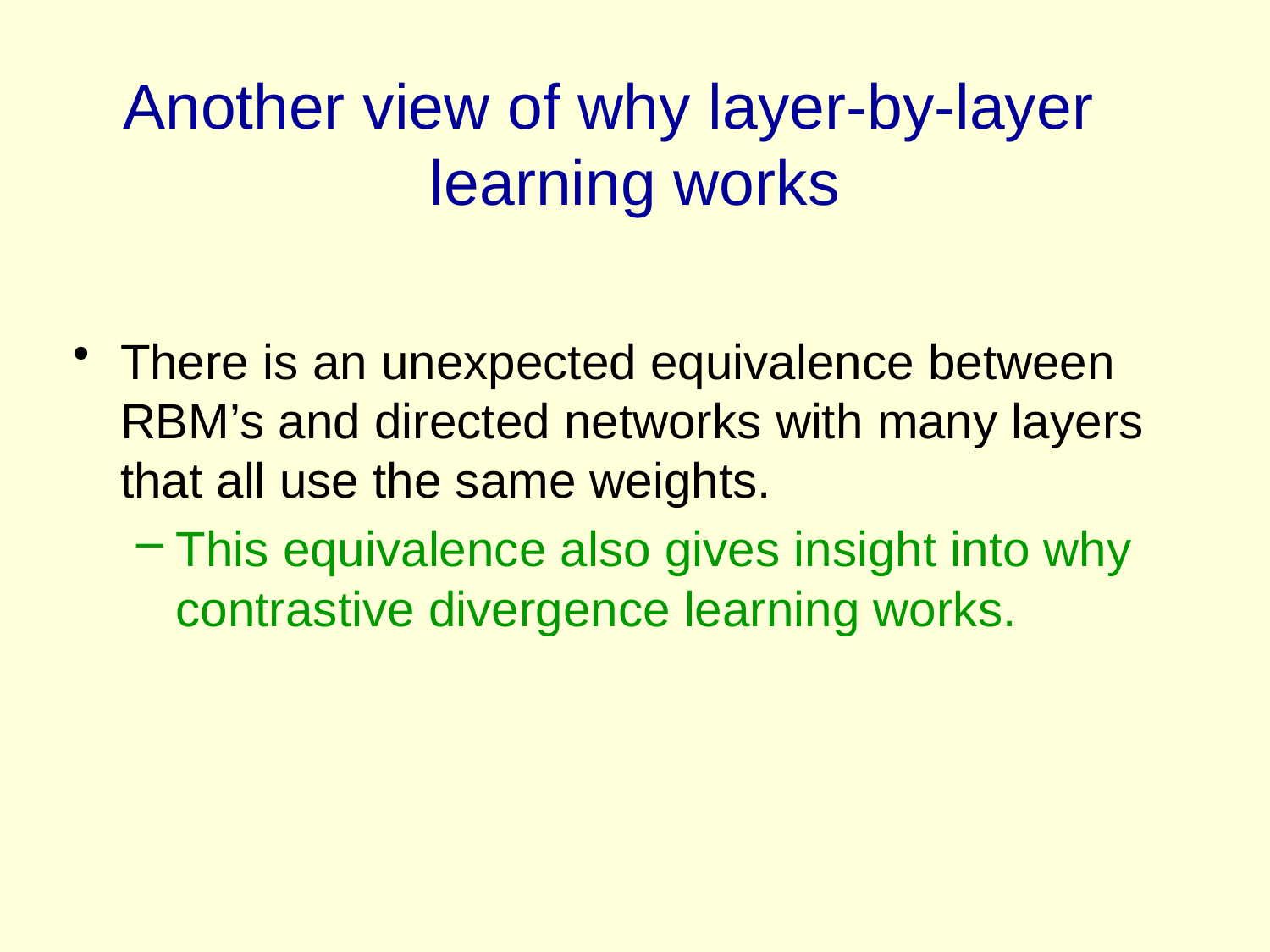

# Another view of why layer-by-layer    learning works
There is an unexpected equivalence between RBM’s and directed networks with many layers that all use the same weights.
This equivalence also gives insight into why contrastive divergence learning works.